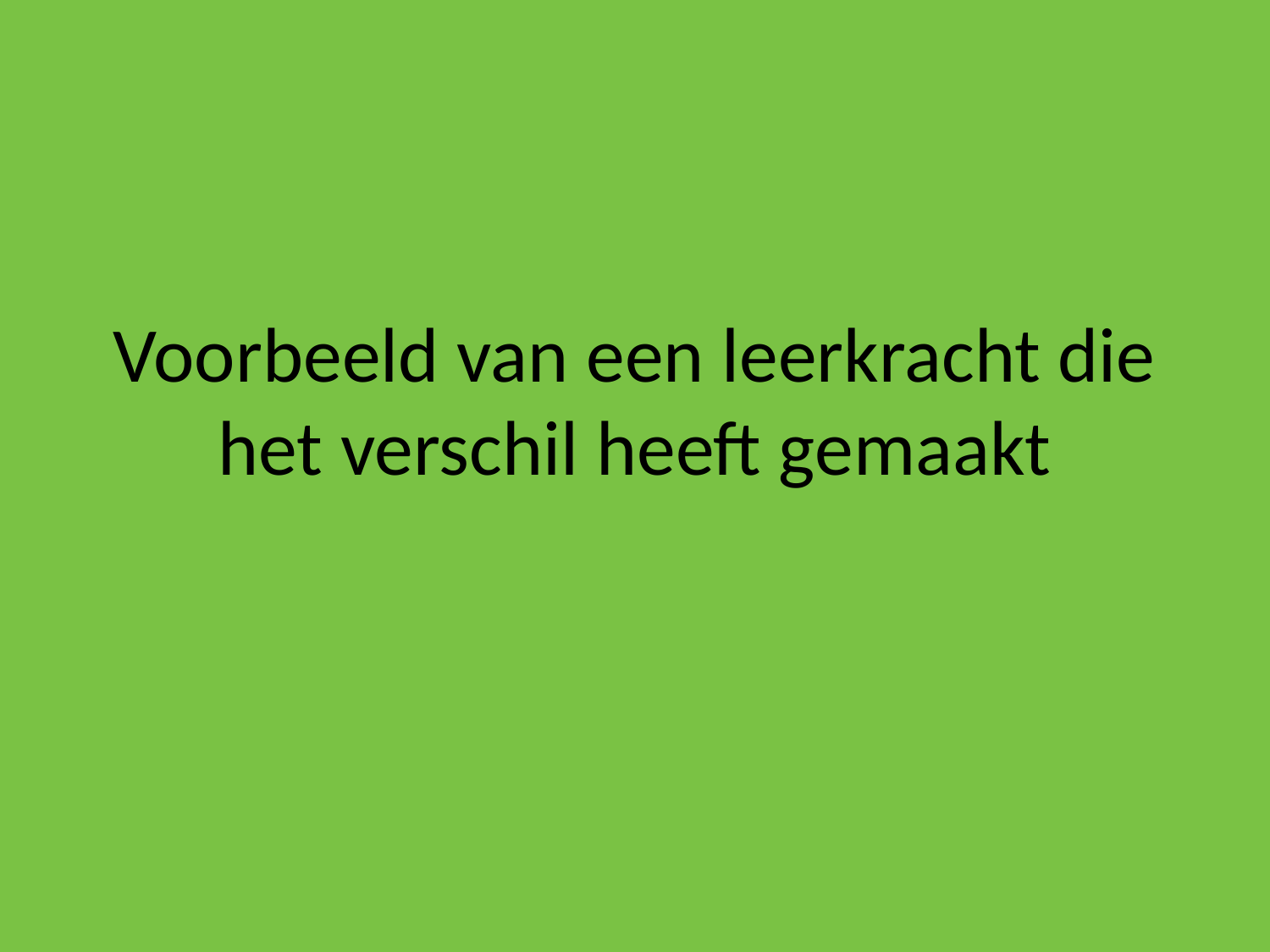

# Voorbeeld van een leerkracht die het verschil heeft gemaakt